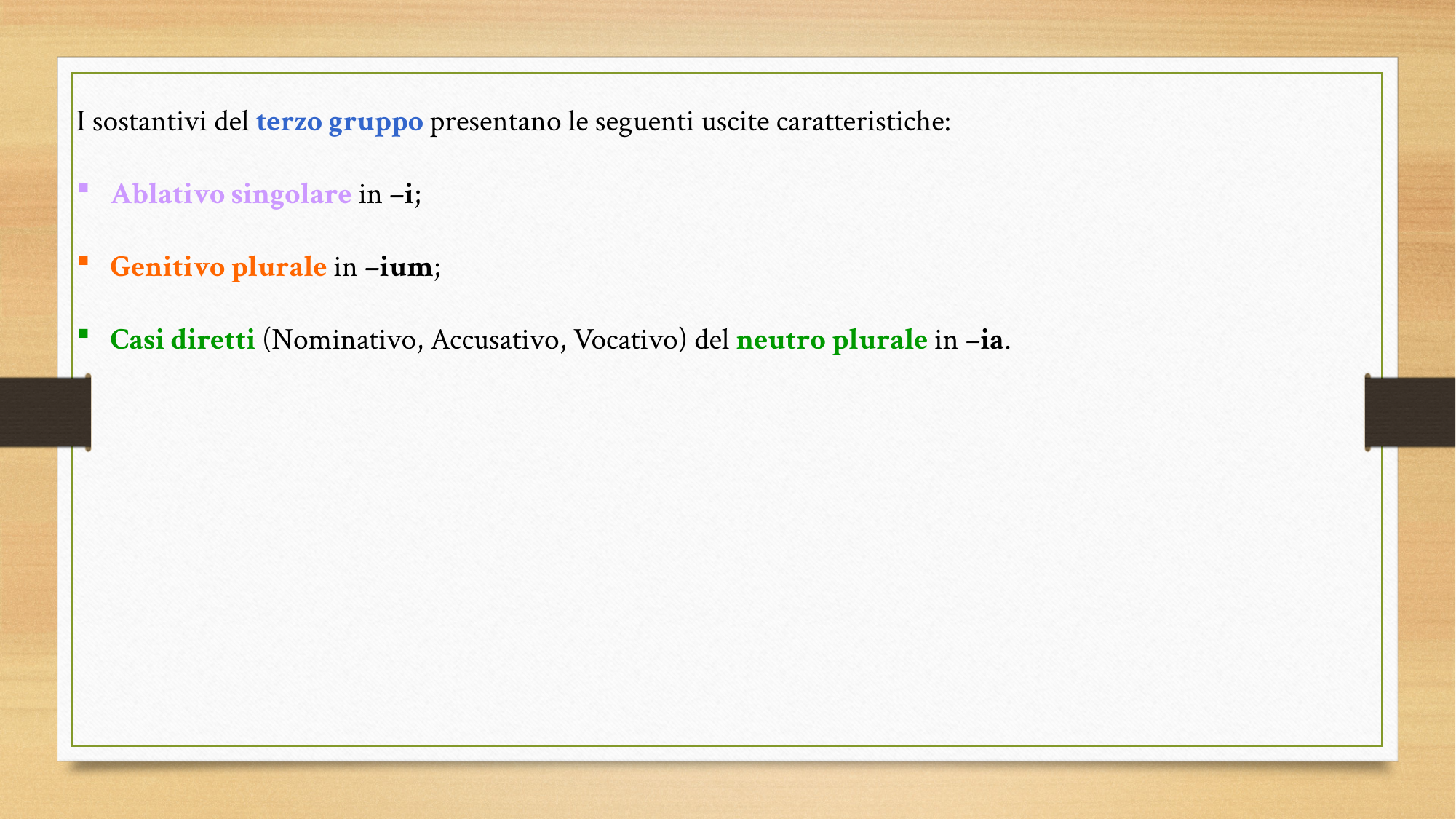

I sostantivi del terzo gruppo presentano le seguenti uscite caratteristiche:

Ablativo singolare in –i;

Genitivo plurale in –ium;

Casi diretti (Nominativo, Accusativo, Vocativo) del neutro plurale in –ia.